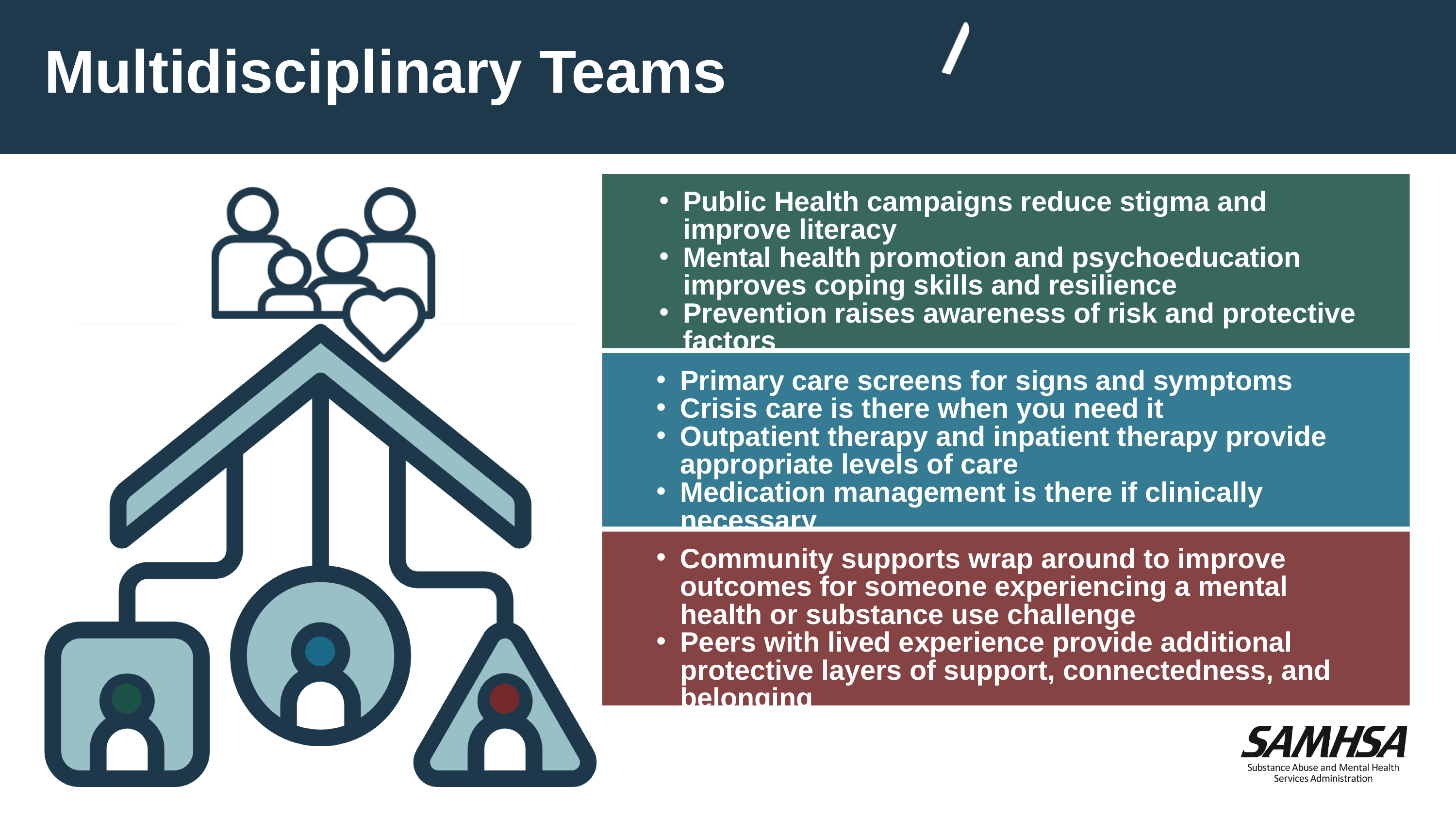

Multidisciplinary Teams

Public Health campaigns reduce stigma and improve literacy
Mental health promotion and psychoeducation improves coping skills and resilience
Prevention raises awareness of risk and protective factors

Primary care screens for signs and symptoms
Crisis care is there when you need it
Outpatient therapy and inpatient therapy provide appropriate levels of care
Medication management is there if clinically necessary

Community supports wrap around to improve outcomes for someone experiencing a mental health or substance use challenge
Peers with lived experience provide additional protective layers of support, connectedness, and belonging